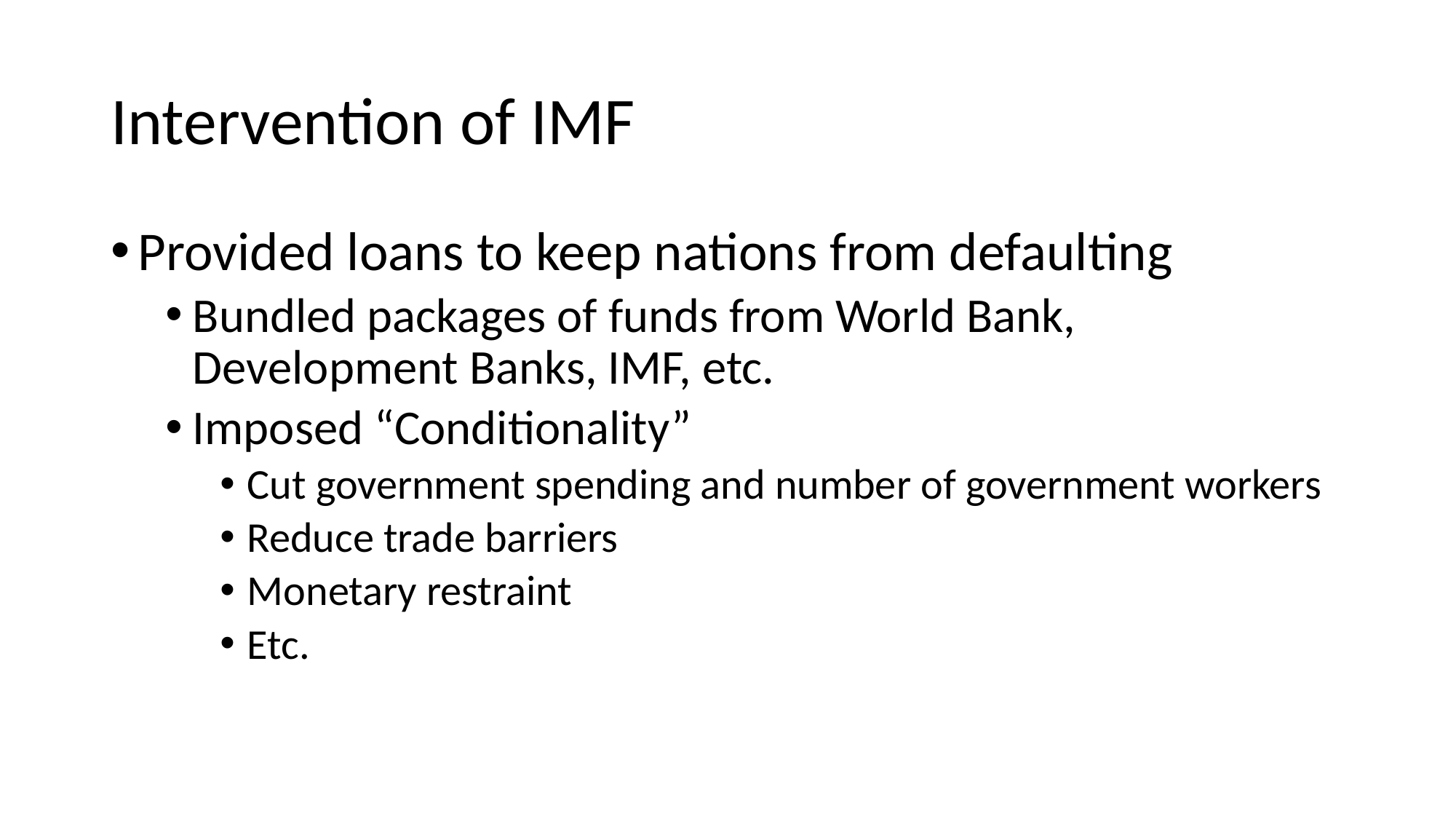

# Intervention of IMF
Provided loans to keep nations from defaulting
Bundled packages of funds from World Bank, Development Banks, IMF, etc.
Imposed “Conditionality”
Cut government spending and number of government workers
Reduce trade barriers
Monetary restraint
Etc.